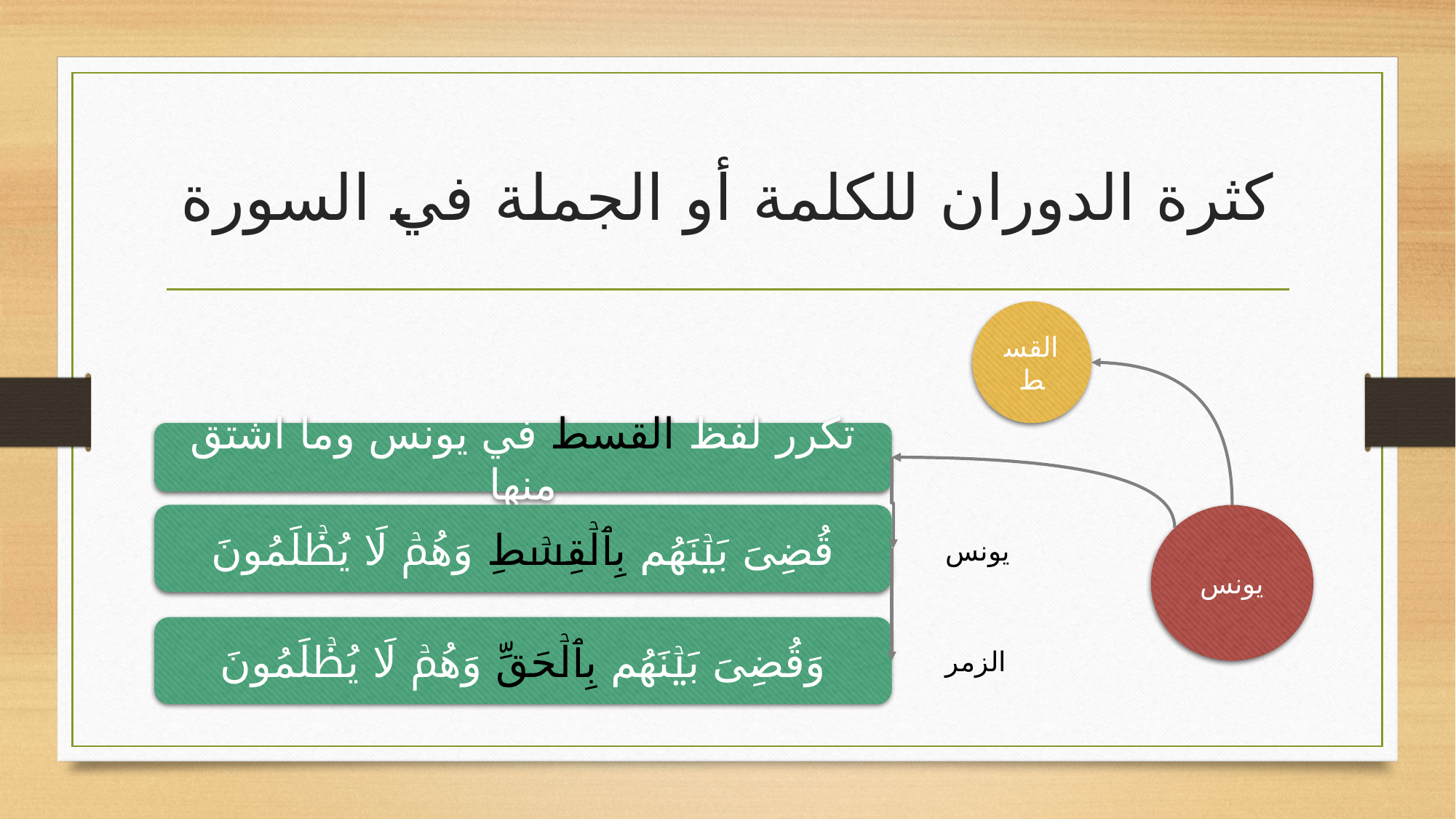

# كثرة الدوران للكلمة أو الجملة في السورة
القسط
تكرر لفظ القسط في يونس وما اشتق منها
قُضِیَ بَیۡنَهُم بِٱلۡقِسۡطِ وَهُمۡ لَا یُظۡلَمُونَ
وَقُضِیَ بَیۡنَهُم بِٱلۡحَقِّ وَهُمۡ لَا یُظۡلَمُونَ
يونس
الزمر
يونس